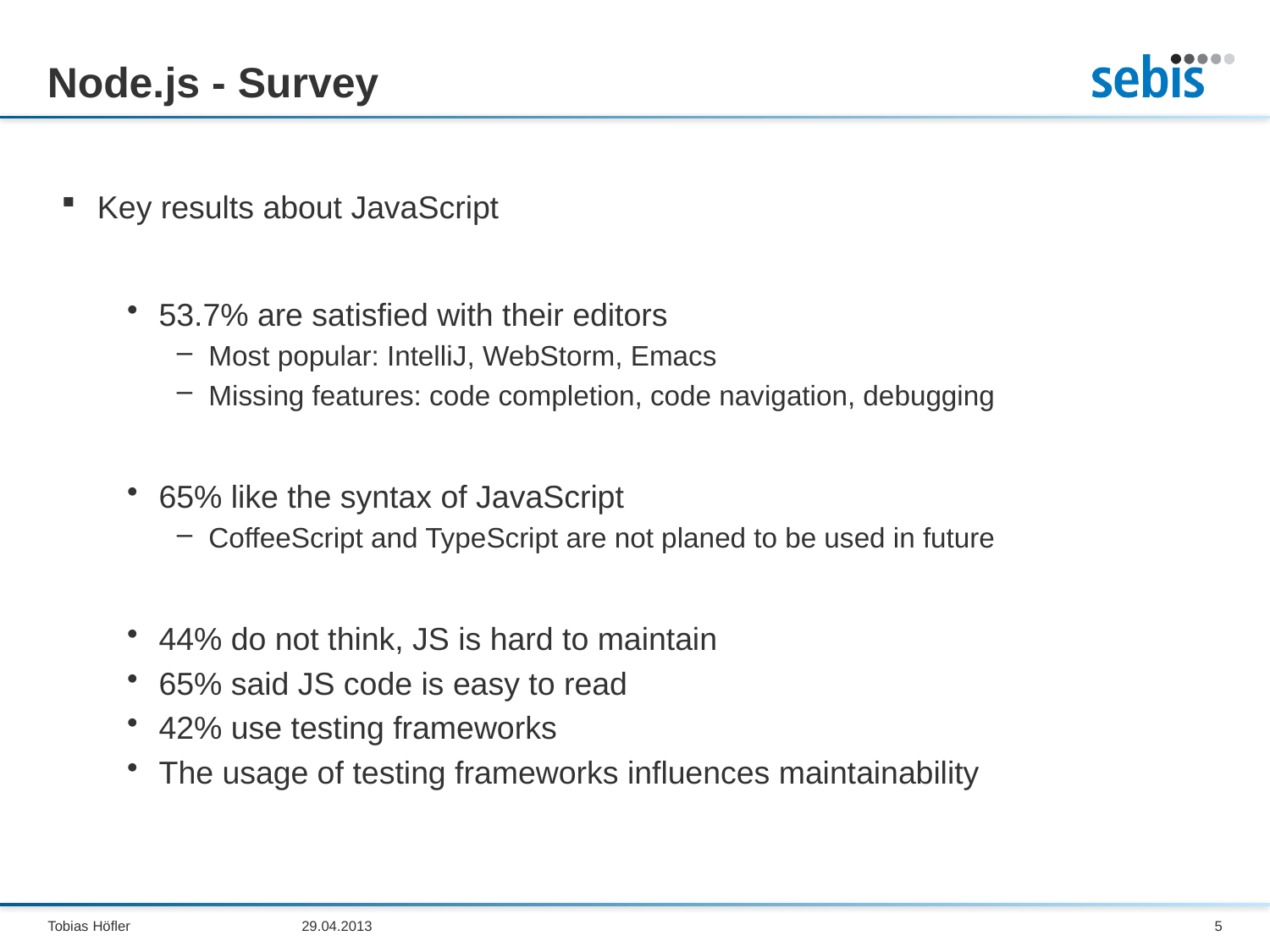

# Node.js - Survey

Key results about JavaScript

53.7% are satisfied with their editors
Most popular: IntelliJ, WebStorm, Emacs
Missing features: code completion, code navigation, debugging

65% like the syntax of JavaScript
CoffeeScript and TypeScript are not planed to be used in future

44% do not think, JS is hard to maintain
65% said JS code is easy to read
42% use testing frameworks
The usage of testing frameworks influences maintainability
Tobias Höfler		29.04.2013

5